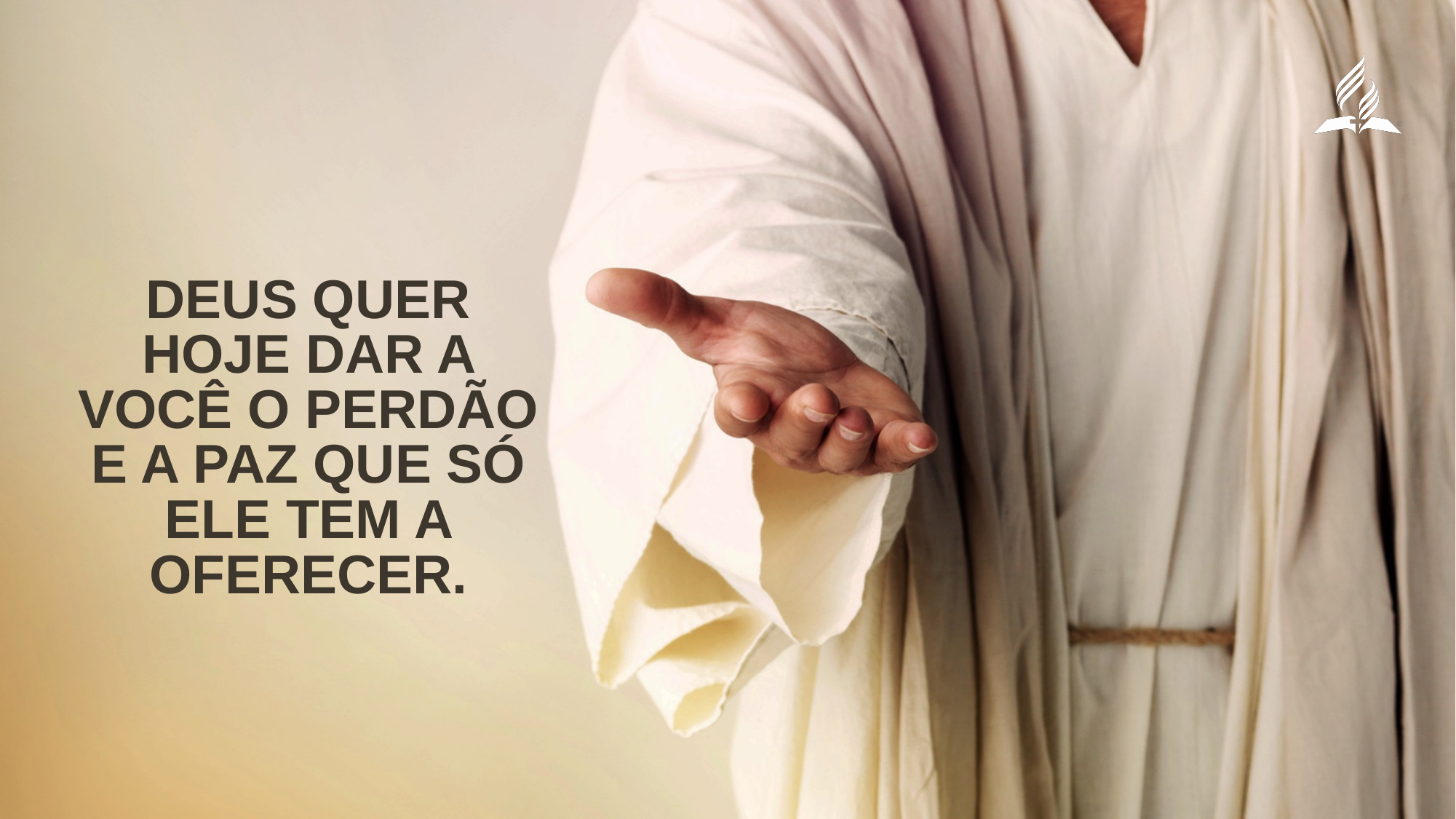

Deus quer hoje dar a você o perdão e a paz que só Ele tem a oferecer.